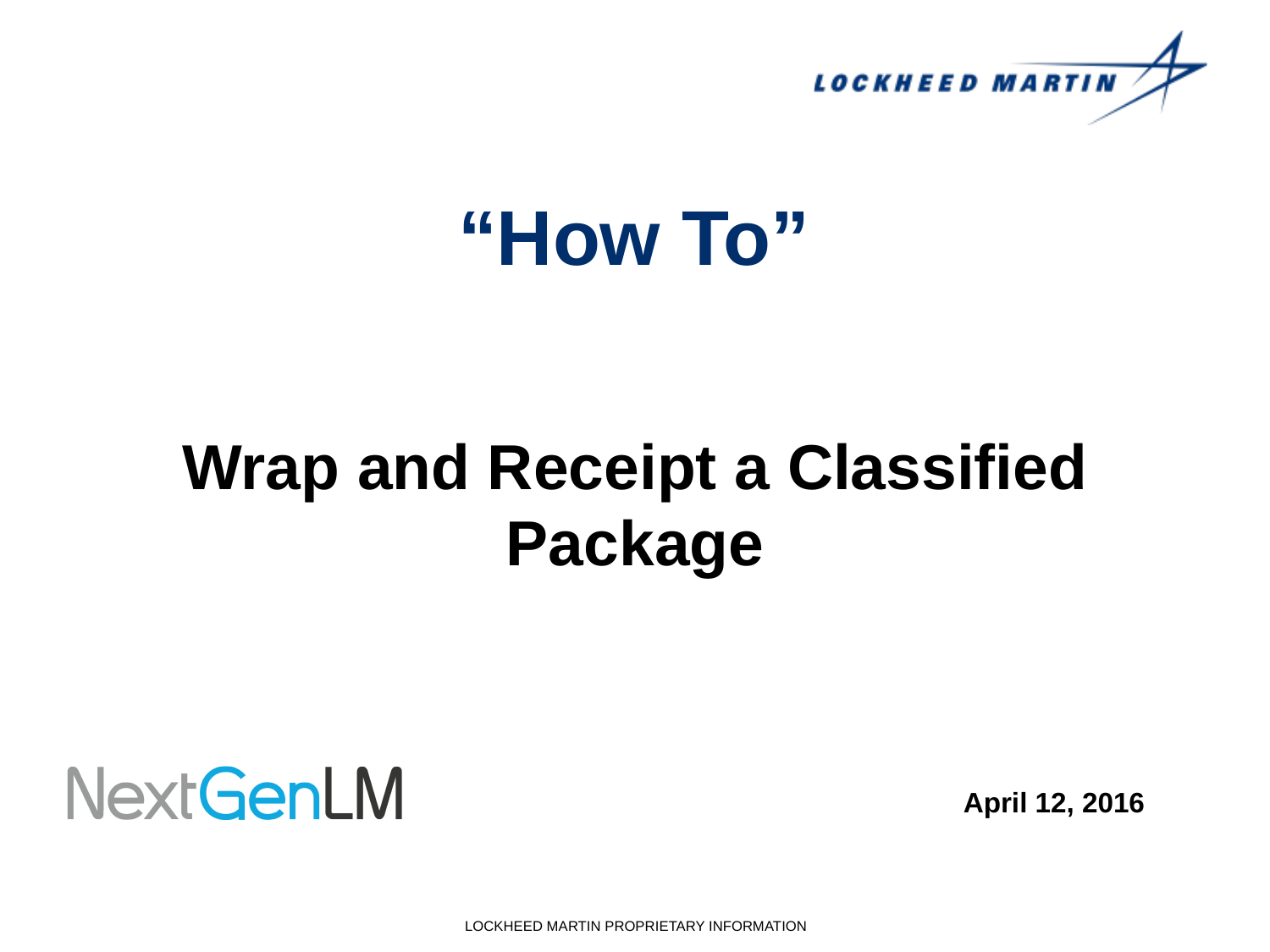

# “How To”
Wrap and Receipt a Classified Package
                             April 12, 2016